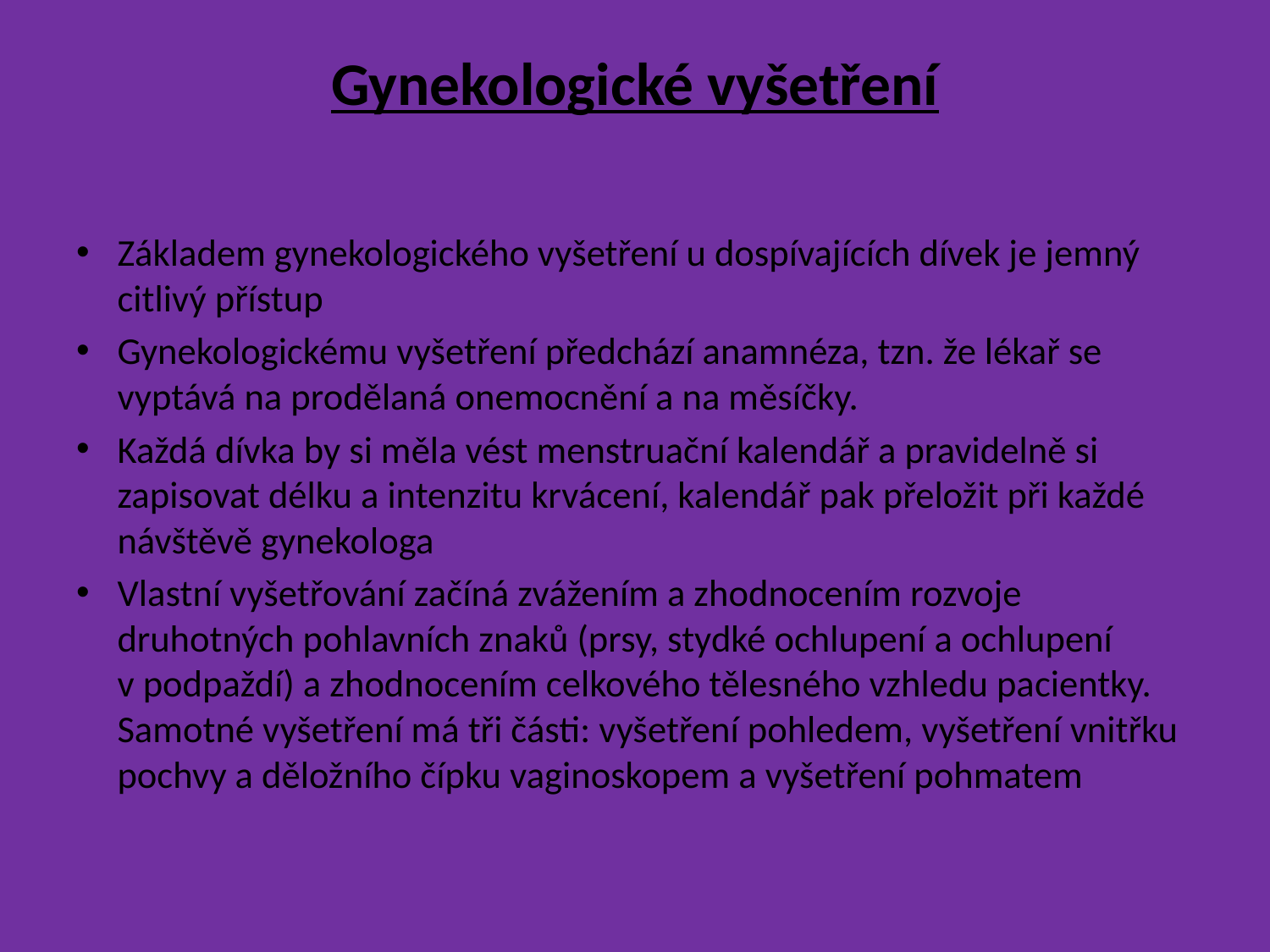

# Gynekologické vyšetření
Základem gynekologického vyšetření u dospívajících dívek je jemný citlivý přístup
Gynekologickému vyšetření předchází anamnéza, tzn. že lékař se vyptává na prodělaná onemocnění a na měsíčky.
Každá dívka by si měla vést menstruační kalendář a pravidelně si zapisovat délku a intenzitu krvácení, kalendář pak přeložit při každé návštěvě gynekologa
Vlastní vyšetřování začíná zvážením a zhodnocením rozvoje druhotných pohlavních znaků (prsy, stydké ochlupení a ochlupení v podpaždí) a zhodnocením celkového tělesného vzhledu pacientky. Samotné vyšetření má tři části: vyšetření pohledem, vyšetření vnitřku pochvy a děložního čípku vaginoskopem a vyšetření pohmatem